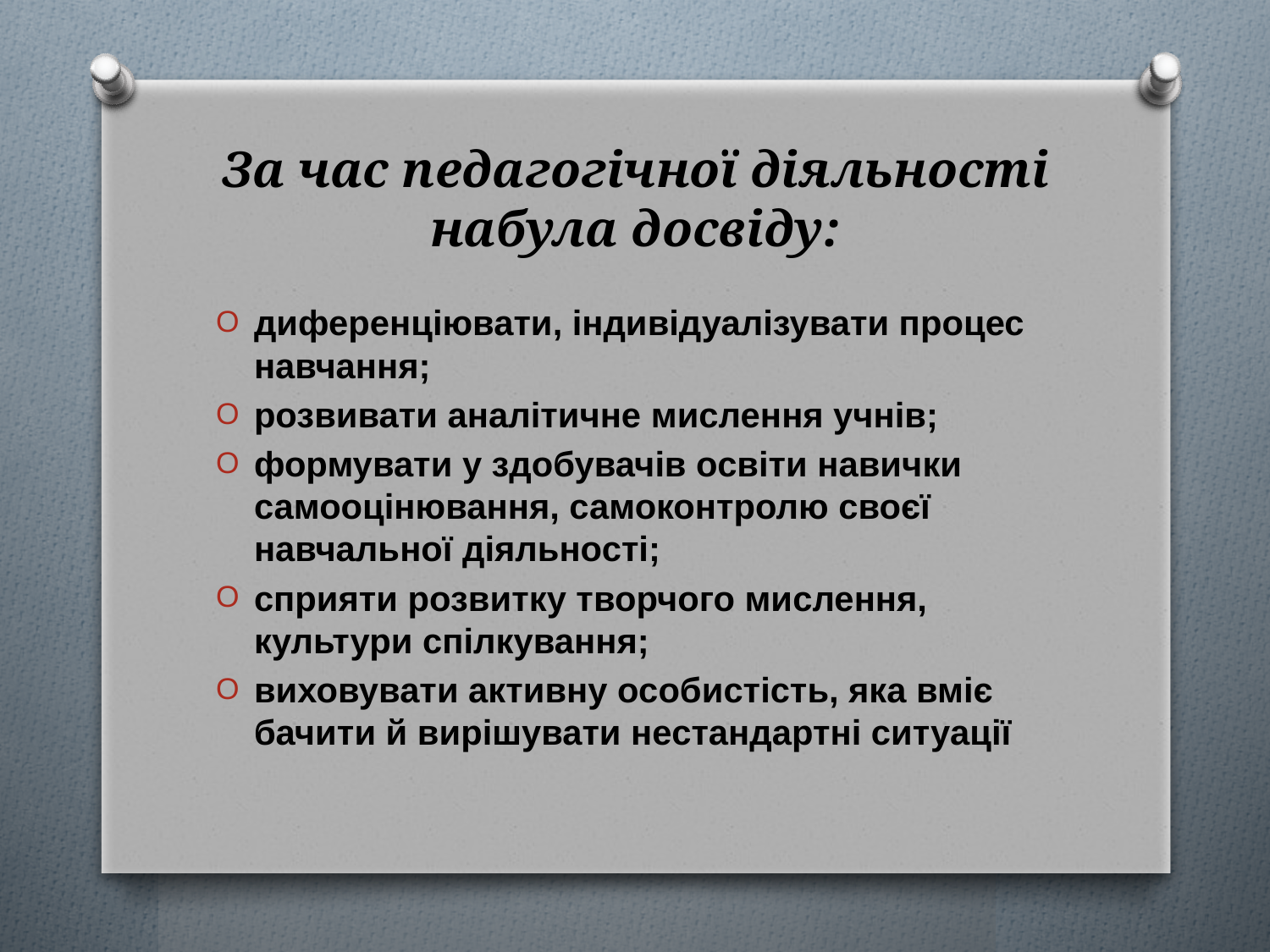

# За час педагогічної діяльності набула досвіду:
диференціювати, індивідуалізувати процес навчання;
розвивати аналітичне мислення учнів;
формувати у здобувачів освіти навички самооцінювання, самоконтролю своєї навчальної діяльності;
сприяти розвитку творчого мислення, культури спілкування;
виховувати активну особистість, яка вміє бачити й вирішувати нестандартні ситуації